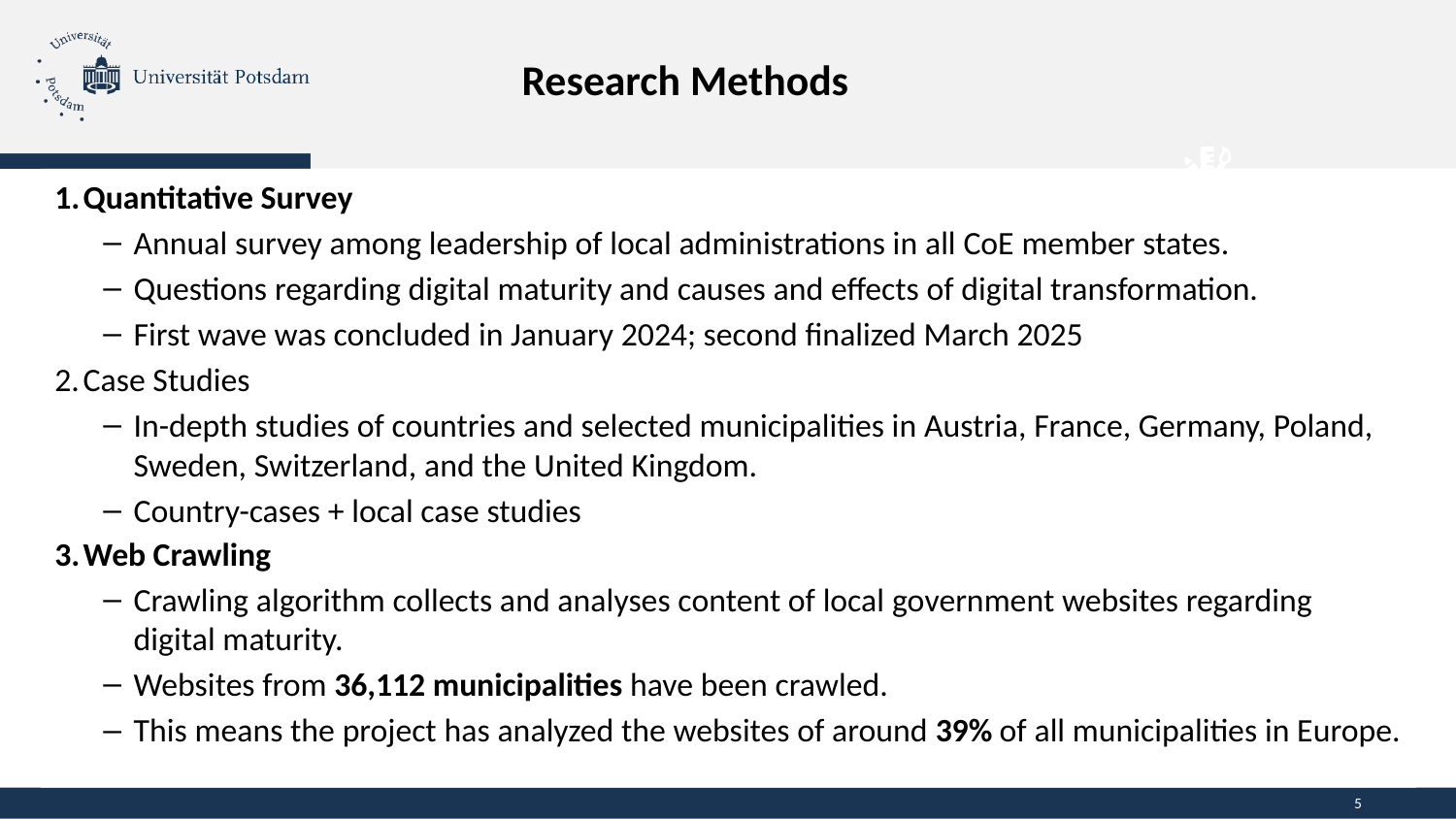

# Research Methods

Quantitative Survey
Annual survey among leadership of local administrations in all CoE member states.
Questions regarding digital maturity and causes and effects of digital transformation.
First wave was concluded in January 2024; second finalized March 2025
Case Studies
In-depth studies of countries and selected municipalities in Austria, France, Germany, Poland, Sweden, Switzerland, and the United Kingdom.
Country-cases + local case studies
Web Crawling
Crawling algorithm collects and analyses content of local government websites regarding digital maturity.
Websites from 36,112 municipalities have been crawled.
This means the project has analyzed the websites of around 39% of all municipalities in Europe.

5